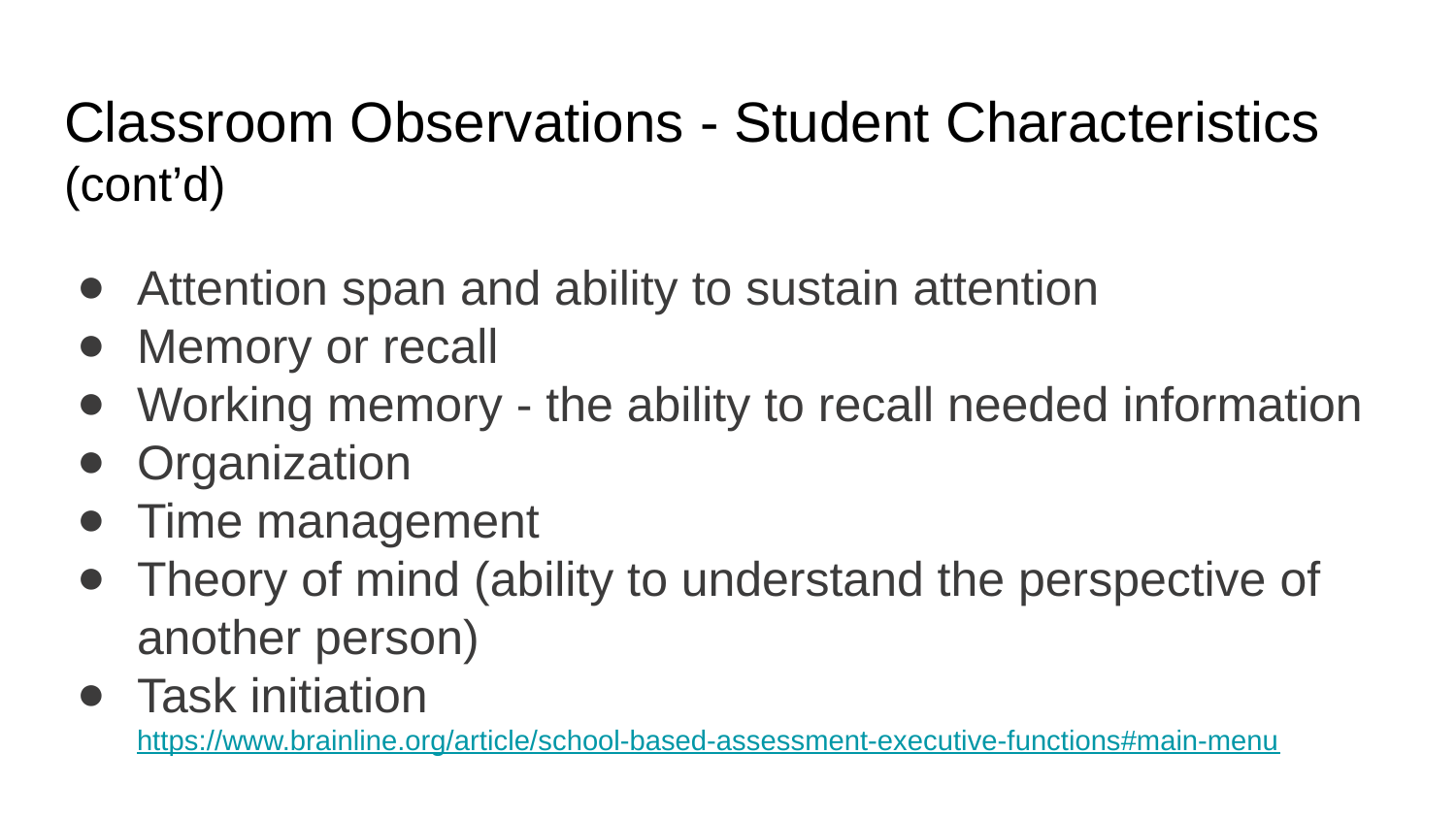

# Classroom Observations - Student Characteristics (cont’d)

Attention span and ability to sustain attention
Memory or recall
Working memory - the ability to recall needed information
Organization
Time management
Theory of mind (ability to understand the perspective of another person)
Task initiation
https://www.brainline.org/article/school-based-assessment-executive-functions#main-menu